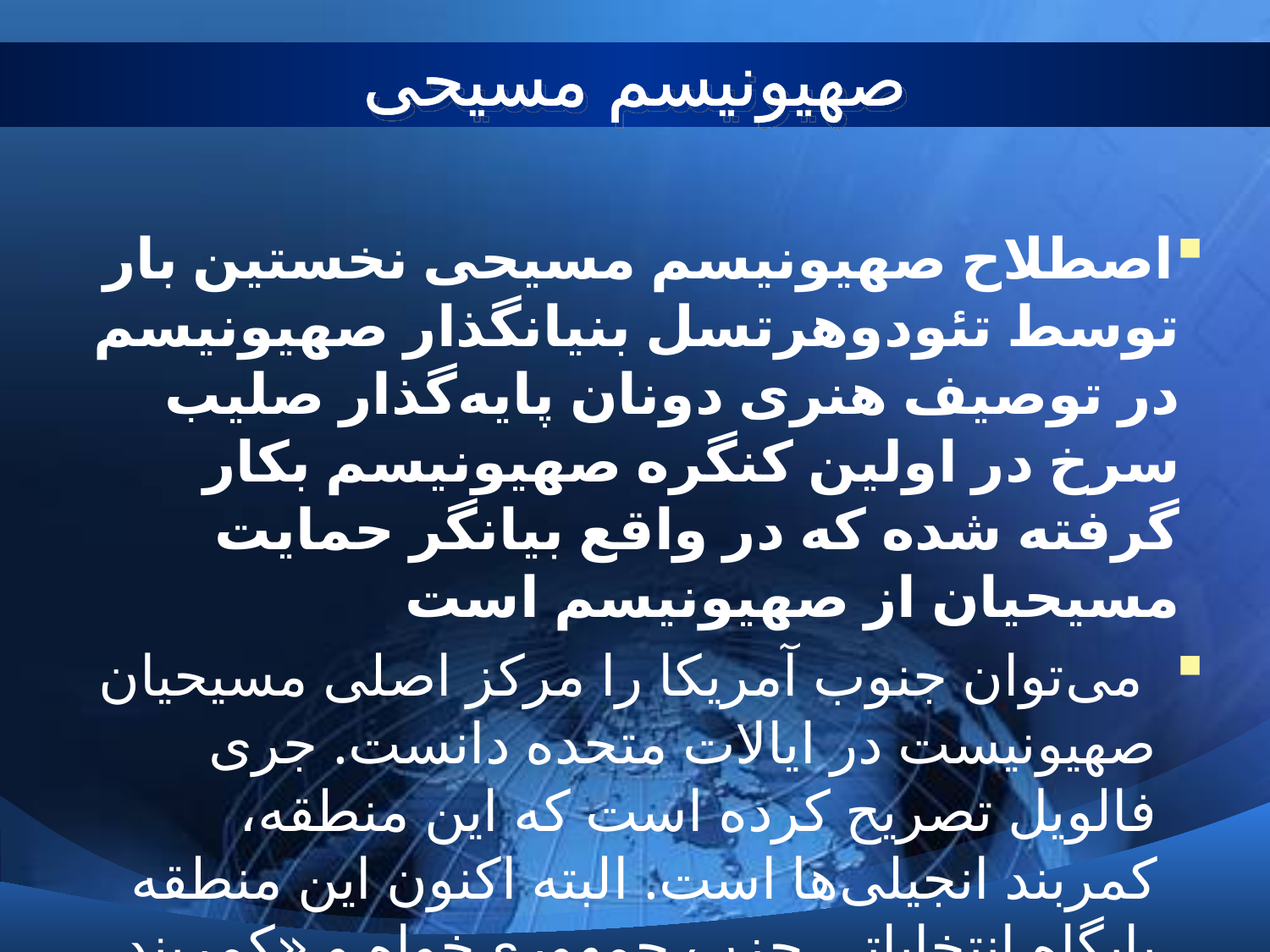

# صهیونیسم مسیحی
اصطلاح صهیونیسم مسیحی نخستین بار توسط تئودوهرتسل بنیانگذار صهیونیسم در توصیف هنری دونان پایه‌گذار صلیب سرخ در اولین کنگره صهیونیسم بکار گرفته شده که در واقع بیانگر حمایت مسیحیان از صهیونیسم است
 می‌توان جنوب آمریکا را مرکز اصلی مسیحیان صهیونیست در ایالات متحده دانست. جری فالویل تصریح کرده است که این منطقه، کمربند انجیلی‌ها است. البته اکنون این منطقه پایگاه انتخاباتی حزب جمهوری‌خواه و «کمربند امنیت اسرائیل» نیز است.